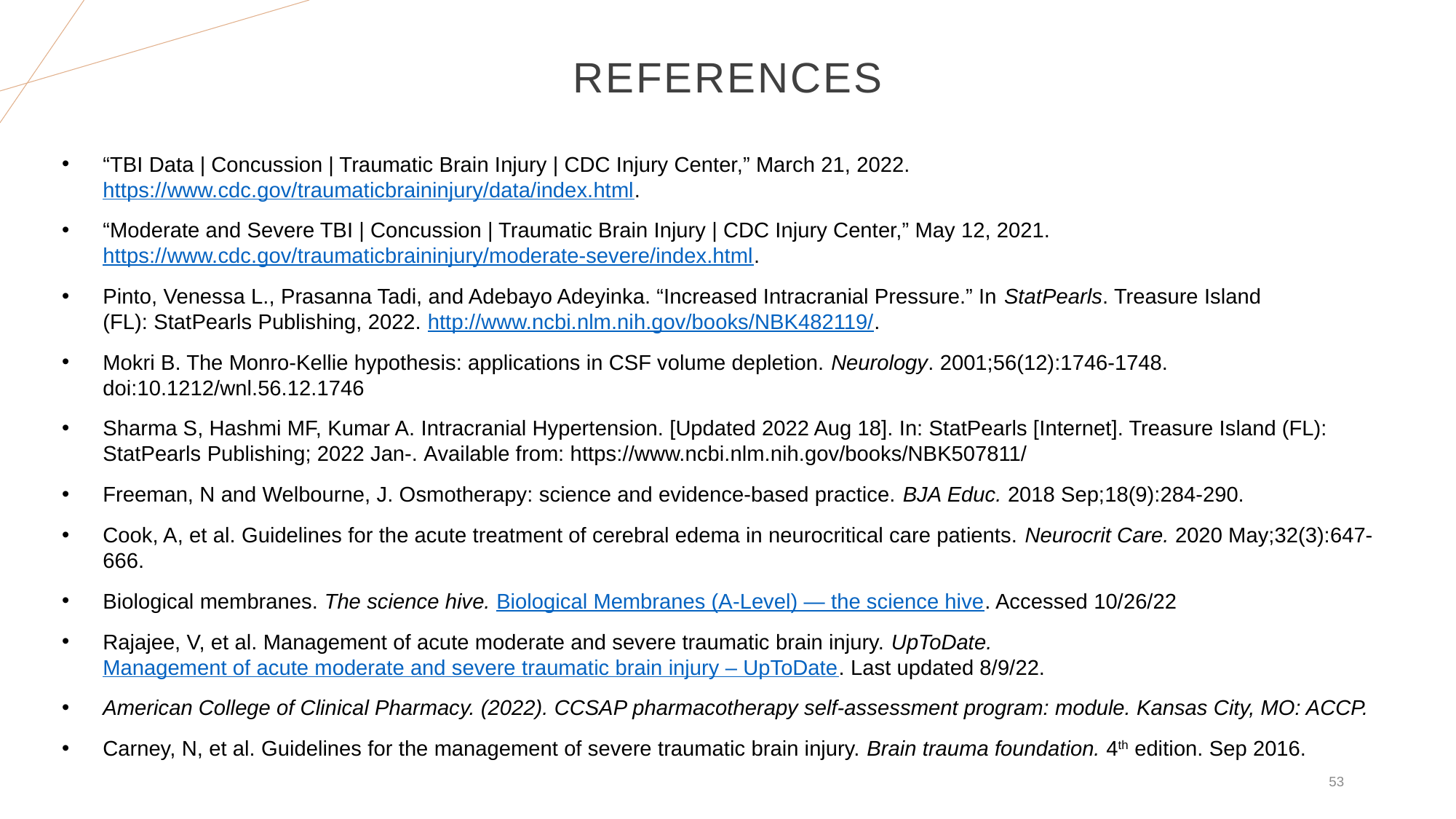

# References
“TBI Data | Concussion | Traumatic Brain Injury | CDC Injury Center,” March 21, 2022. https://www.cdc.gov/traumaticbraininjury/data/index.html.
“Moderate and Severe TBI | Concussion | Traumatic Brain Injury | CDC Injury Center,” May 12, 2021. https://www.cdc.gov/traumaticbraininjury/moderate-severe/index.html.
Pinto, Venessa L., Prasanna Tadi, and Adebayo Adeyinka. “Increased Intracranial Pressure.” In StatPearls. Treasure Island (FL): StatPearls Publishing, 2022. http://www.ncbi.nlm.nih.gov/books/NBK482119/.
Mokri B. The Monro-Kellie hypothesis: applications in CSF volume depletion. Neurology. 2001;56(12):1746-1748. doi:10.1212/wnl.56.12.1746
Sharma S, Hashmi MF, Kumar A. Intracranial Hypertension. [Updated 2022 Aug 18]. In: StatPearls [Internet]. Treasure Island (FL): StatPearls Publishing; 2022 Jan-. Available from: https://www.ncbi.nlm.nih.gov/books/NBK507811/
Freeman, N and Welbourne, J. Osmotherapy: science and evidence-based practice. BJA Educ. 2018 Sep;18(9):284-290.
Cook, A, et al. Guidelines for the acute treatment of cerebral edema in neurocritical care patients. Neurocrit Care. 2020 May;32(3):647-666.
Biological membranes. The science hive. Biological Membranes (A-Level) — the science hive. Accessed 10/26/22
Rajajee, V, et al. Management of acute moderate and severe traumatic brain injury. UpToDate. Management of acute moderate and severe traumatic brain injury – UpToDate. Last updated 8/9/22.
American College of Clinical Pharmacy. (2022). CCSAP pharmacotherapy self-assessment program: module. Kansas City, MO: ACCP.
Carney, N, et al. Guidelines for the management of severe traumatic brain injury. Brain trauma foundation. 4th edition. Sep 2016.

53